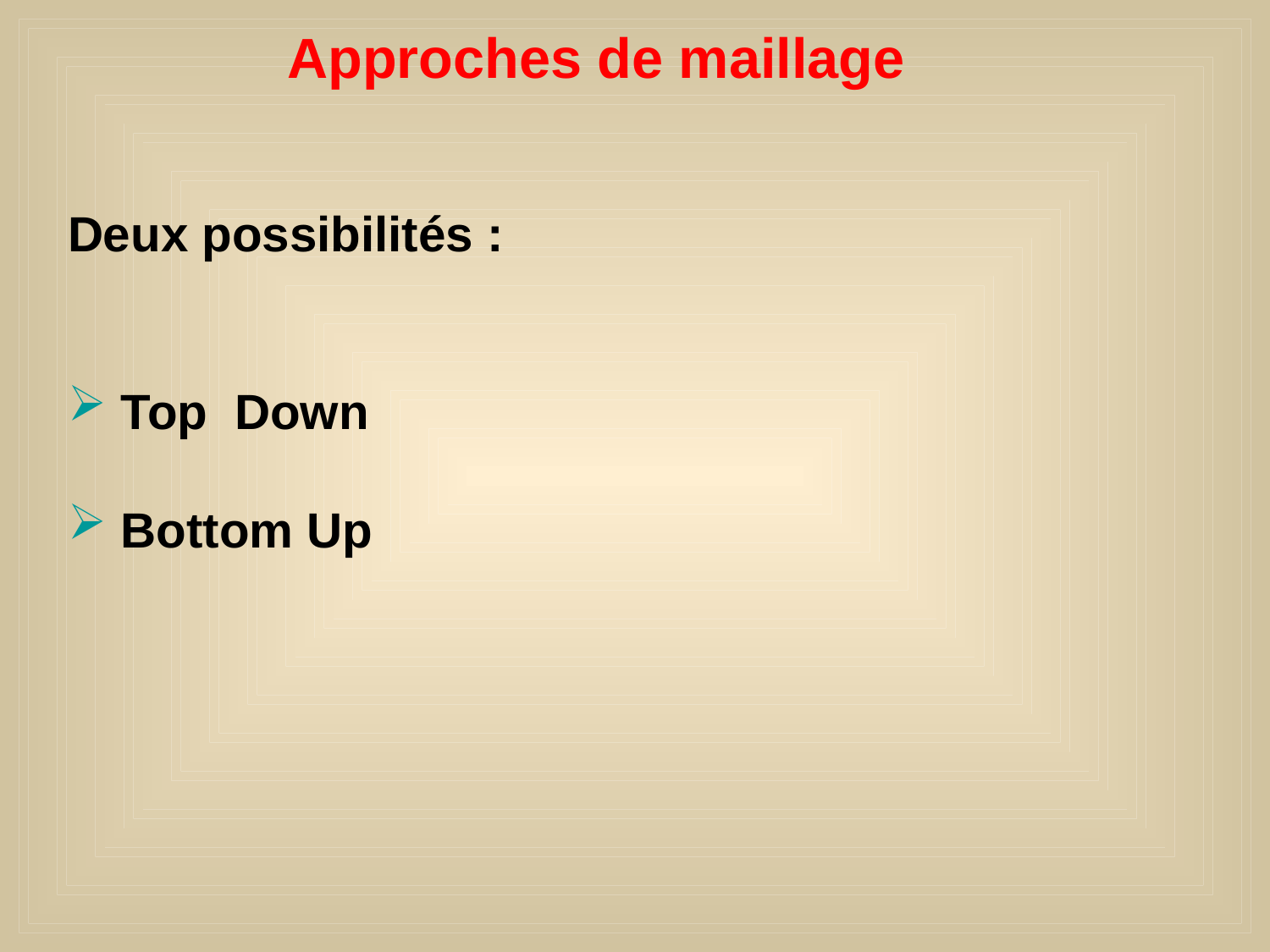

Approches de maillage
Deux possibilités :

 Top  Down

 Bottom Up